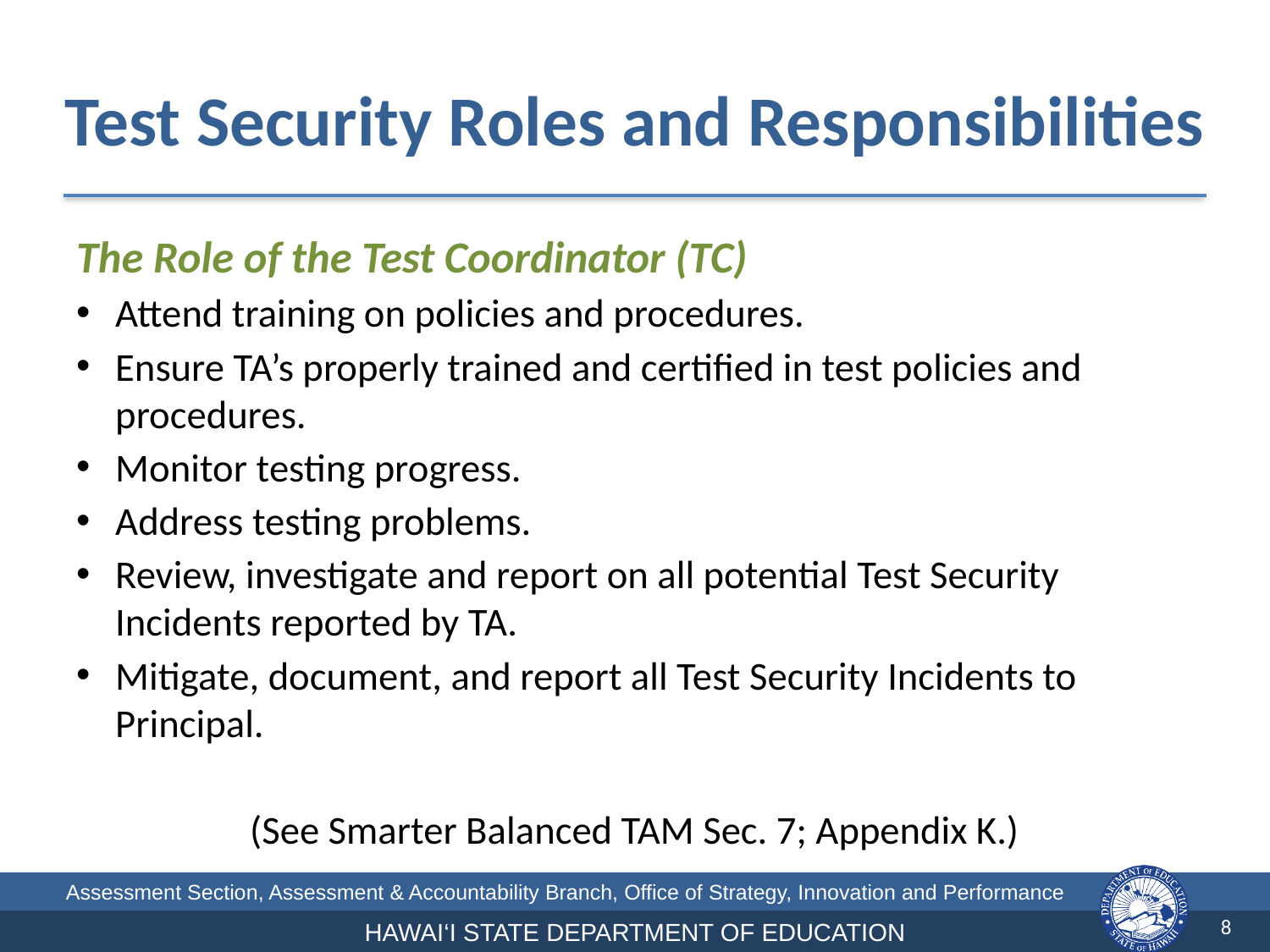

# Test Security Roles and Responsibilities
The Role of the Test Coordinator (TC)
Attend training on policies and procedures.
Ensure TA’s properly trained and certified in test policies and procedures.
Monitor testing progress.
Address testing problems.
Review, investigate and report on all potential Test Security Incidents reported by TA.
Mitigate, document, and report all Test Security Incidents to Principal.

(See Smarter Balanced TAM Sec. 7; Appendix K.)

8